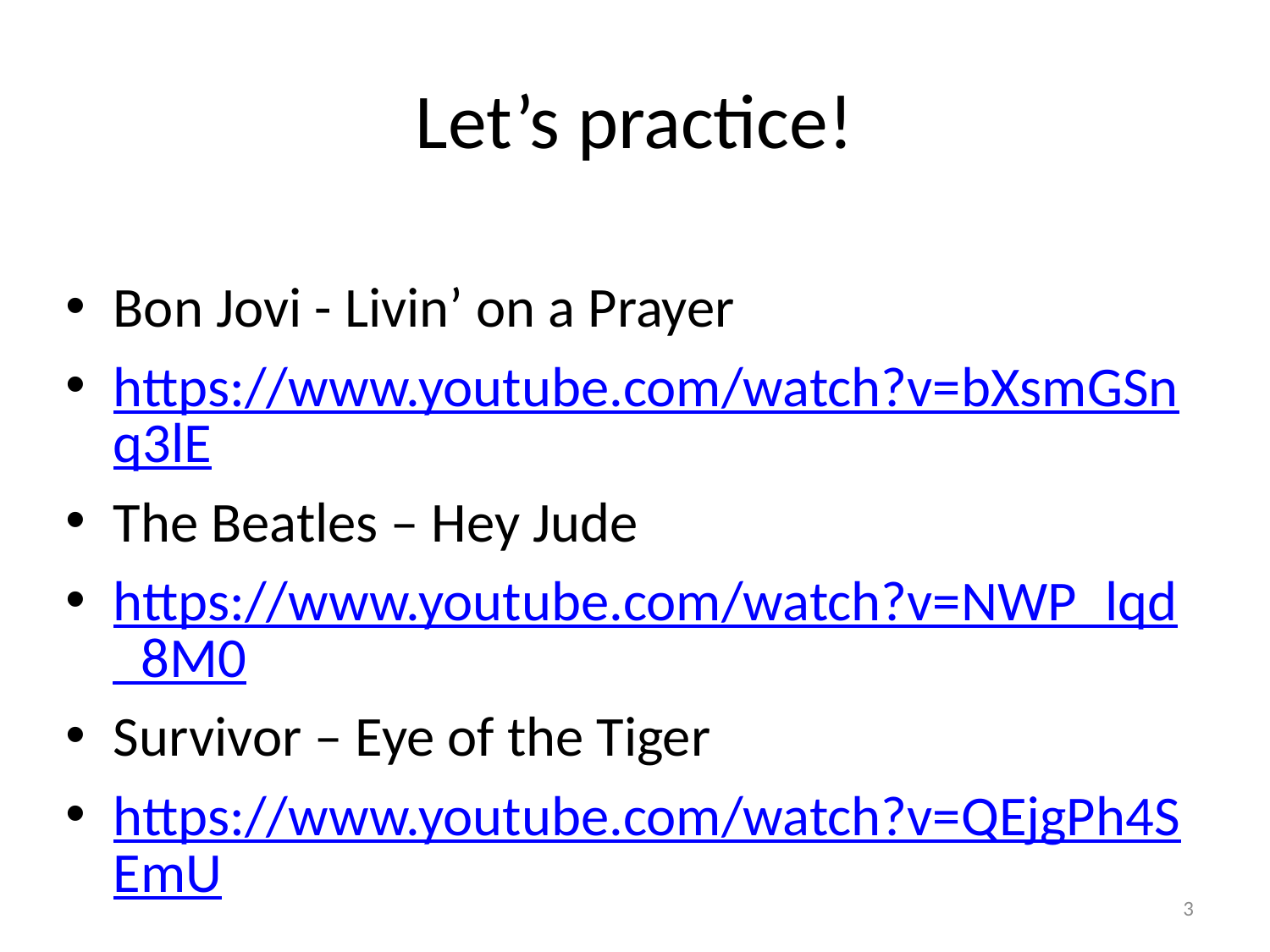

# Let’s practice!
Bon Jovi - Livin’ on a Prayer
https://www.youtube.com/watch?v=bXsmGSnq3lE
The Beatles – Hey Jude
https://www.youtube.com/watch?v=NWP_lqd_8M0
Survivor – Eye of the Tiger
https://www.youtube.com/watch?v=QEjgPh4SEmU

3